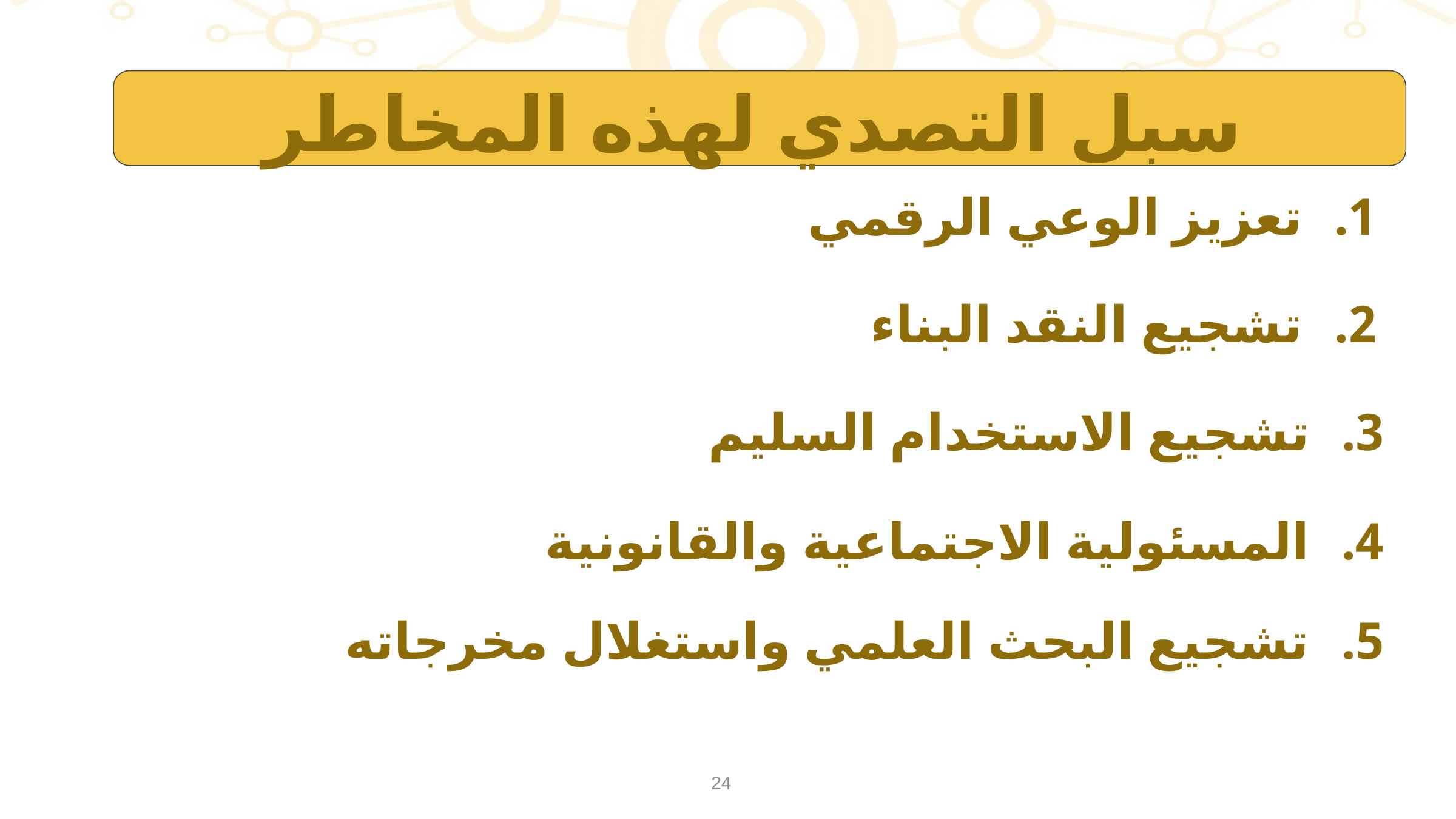

سبل التصدي لهذه المخاطر

تعزيز الوعي الرقمي
تشجيع النقد البناء
تشجيع الاستخدام السليم
المسئولية الاجتماعية والقانونية
تشجيع البحث العلمي واستغلال مخرجاته
24